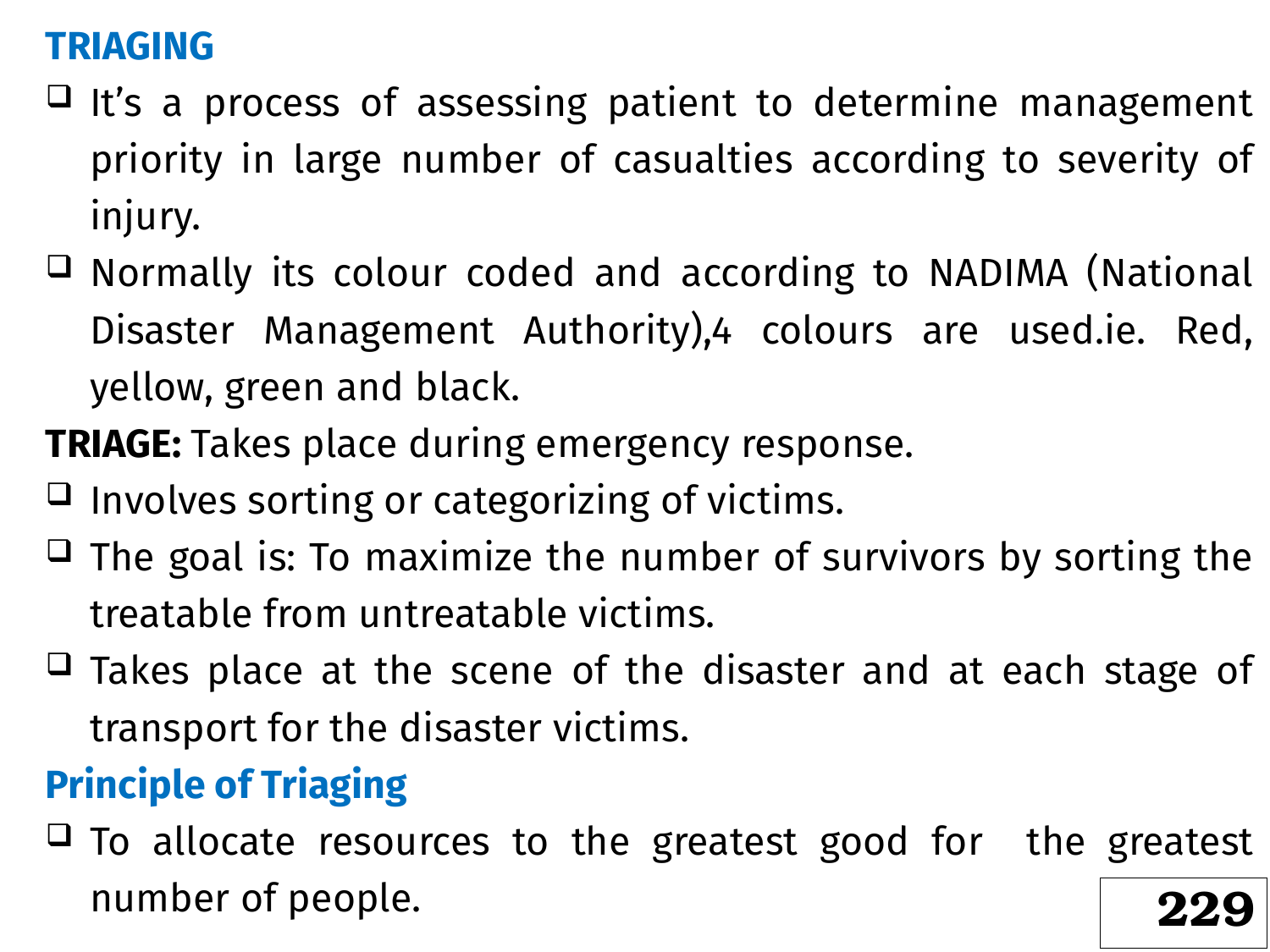

TRIAGING
It’s a process of assessing patient to determine management priority in large number of casualties according to severity of injury.
Normally its colour coded and according to NADIMA (National Disaster Management Authority),4 colours are used.ie. Red, yellow, green and black.
TRIAGE: Takes place during emergency response.
Involves sorting or categorizing of victims.
The goal is: To maximize the number of survivors by sorting the treatable from untreatable victims.
Takes place at the scene of the disaster and at each stage of transport for the disaster victims.
Principle of Triaging
To allocate resources to the greatest good for  the greatest number of people.

229